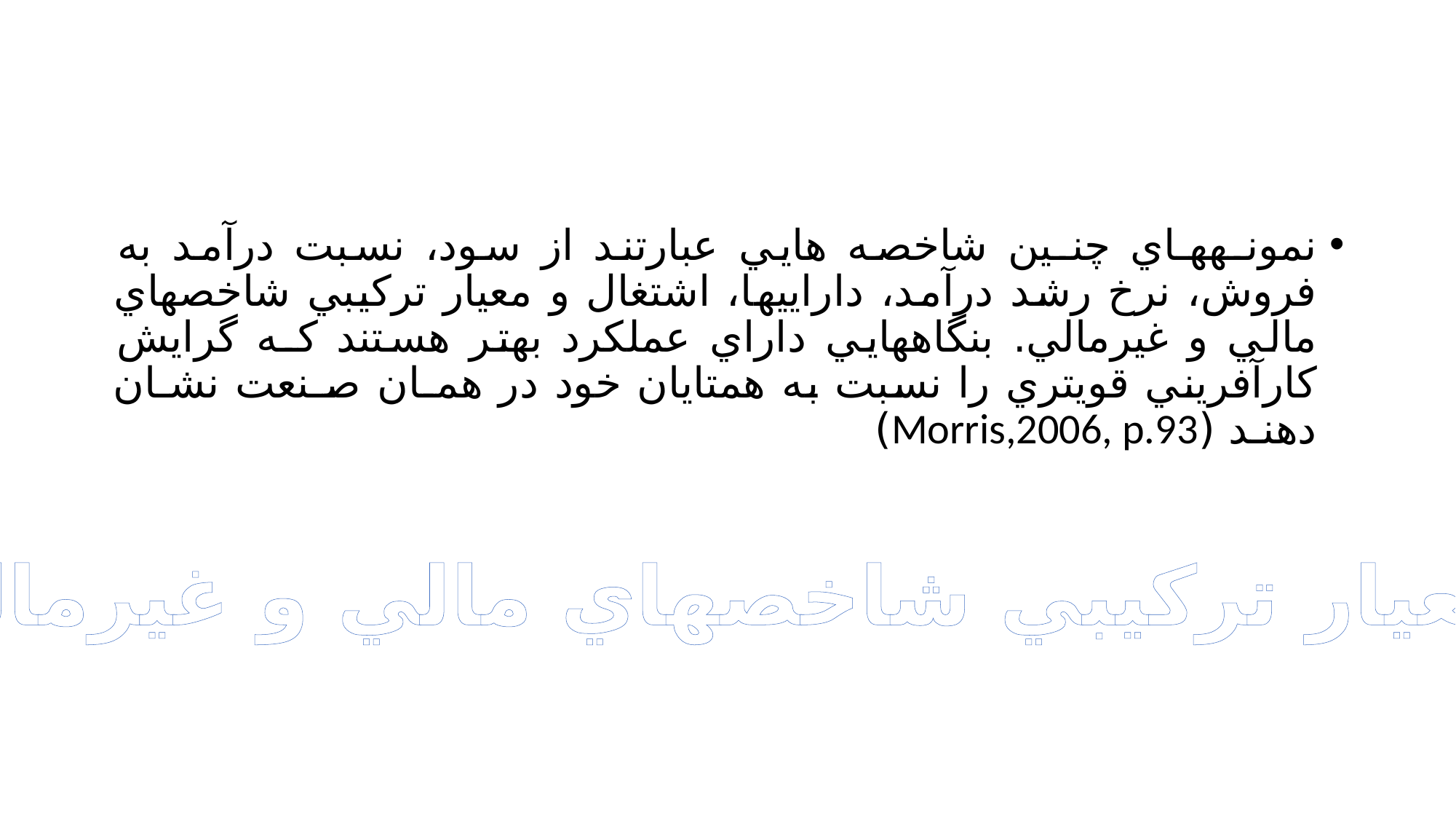

#
نمونـههـاي چنـين شاخصه هايي عبارتند از سود، نسبت درآمد به فروش، نرخ رشد درآمد، داراييها، اشتغال و معيار تركيبي شاخصهاي مالي و غيرمالي. بنگاههايي داراي عملكرد بهتر هستند كـه گرايش كارآفريني قويتري را نسبت به همتايان خود در همـان صـنعت نشـان دهنـد (Morris,2006, p.93)
معيار تركيبي شاخصهاي مالي و غيرمالي